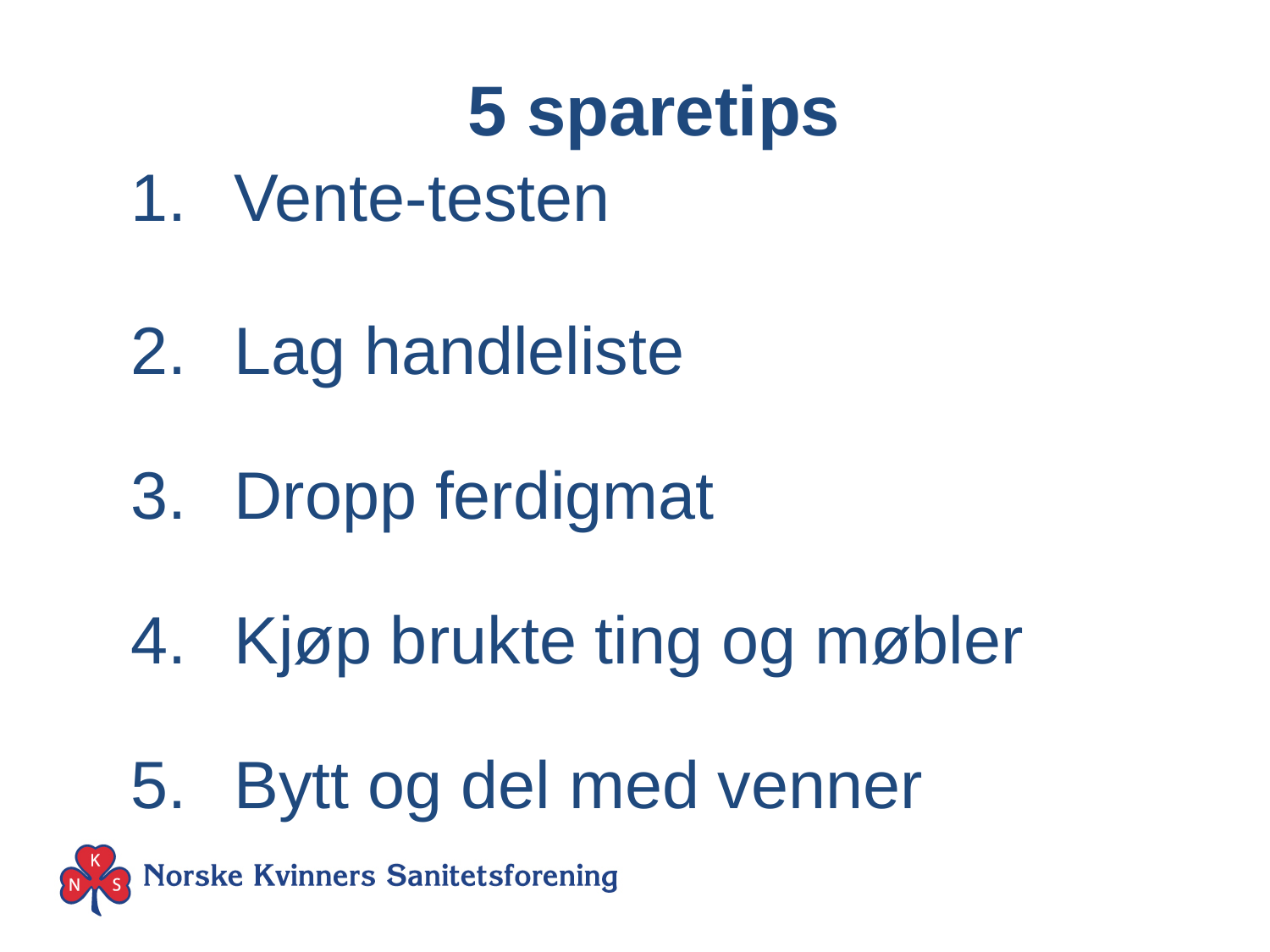

5 sparetips
Vente-testen
Lag handleliste
Dropp ferdigmat
Kjøp brukte ting og møbler
Bytt og del med venner